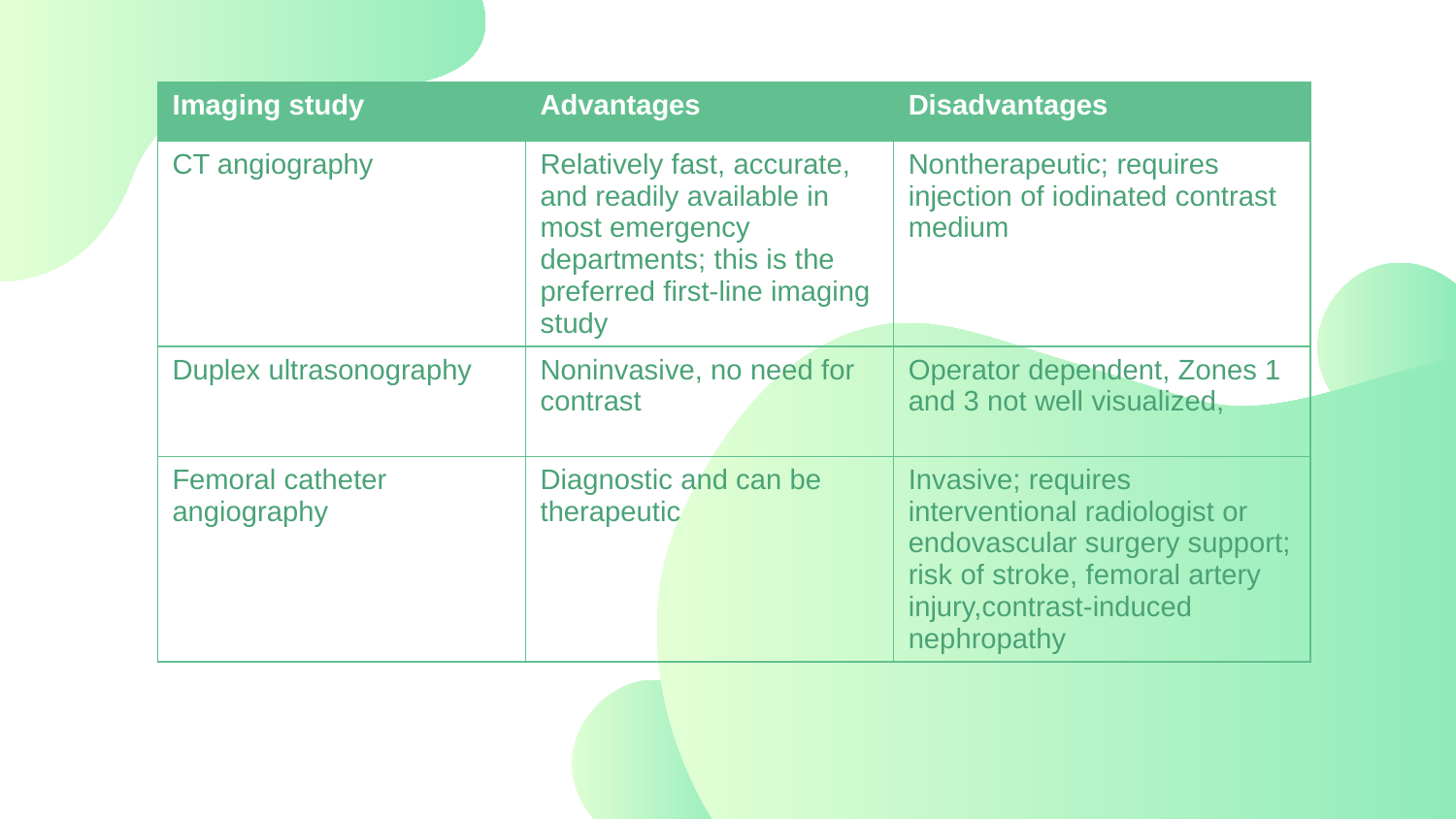

| Imaging study | Advantages | Disadvantages |
| --- | --- | --- |
| CT angiography | Relatively fast, accurate, and readily available in most emergency departments; this is the preferred first-line imaging study | Nontherapeutic; requires injection of iodinated contrast medium |
| Duplex ultrasonography | Noninvasive, no need for contrast | Operator dependent, Zones 1 and 3 not well visualized, |
| Femoral catheter angiography | Diagnostic and can be therapeutic | Invasive; requires interventional radiologist or endovascular surgery support; risk of stroke, femoral artery injury,contrast-induced nephropathy |